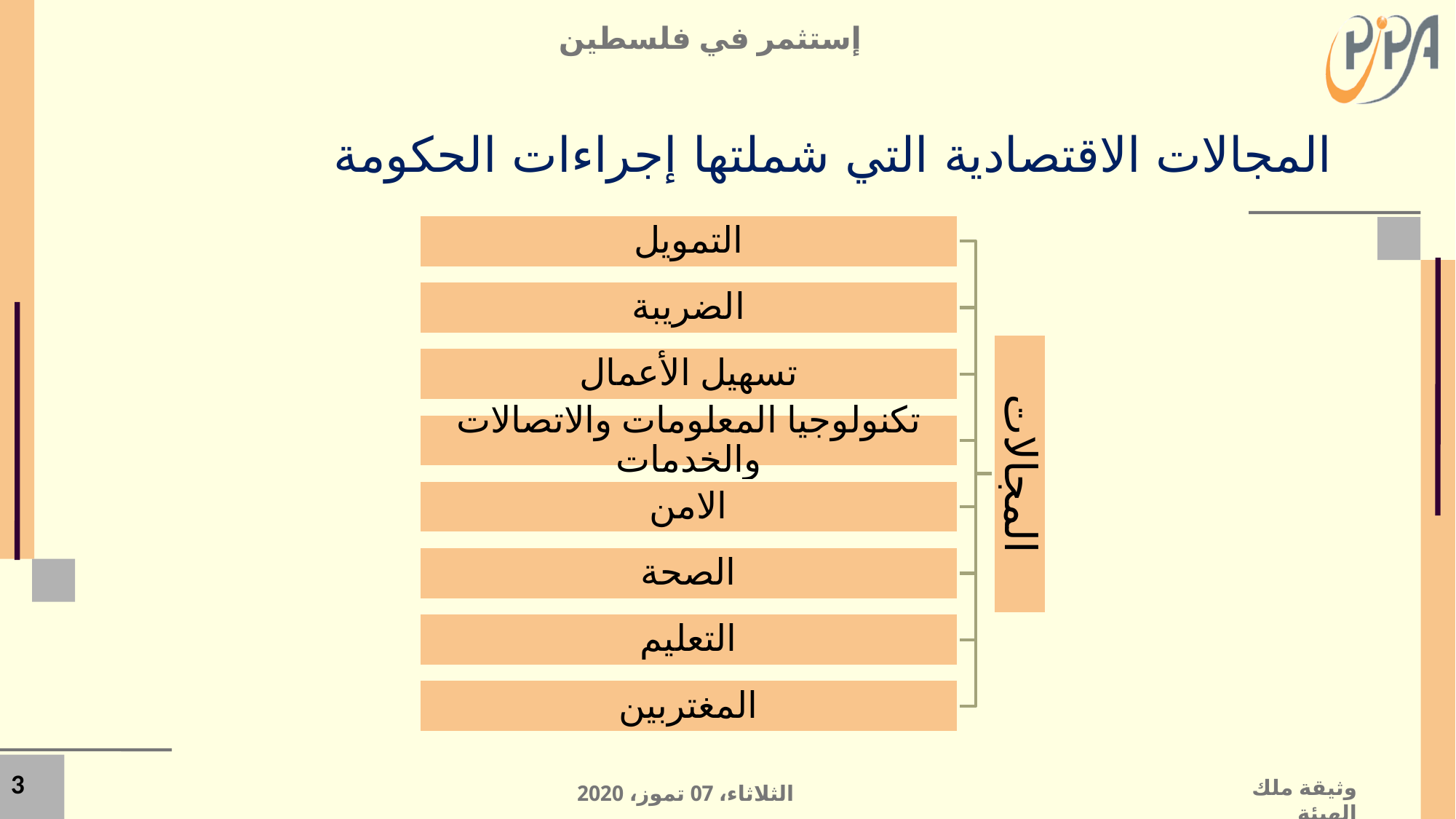

المجالات الاقتصادية التي شملتها إجراءات الحكومة

المجالات
التمويل
الضريبة
تسهيل الأعمال
تكنولوجيا المعلومات والاتصالات والخدمات
الامن
الصحة
التعليم
المغتربين